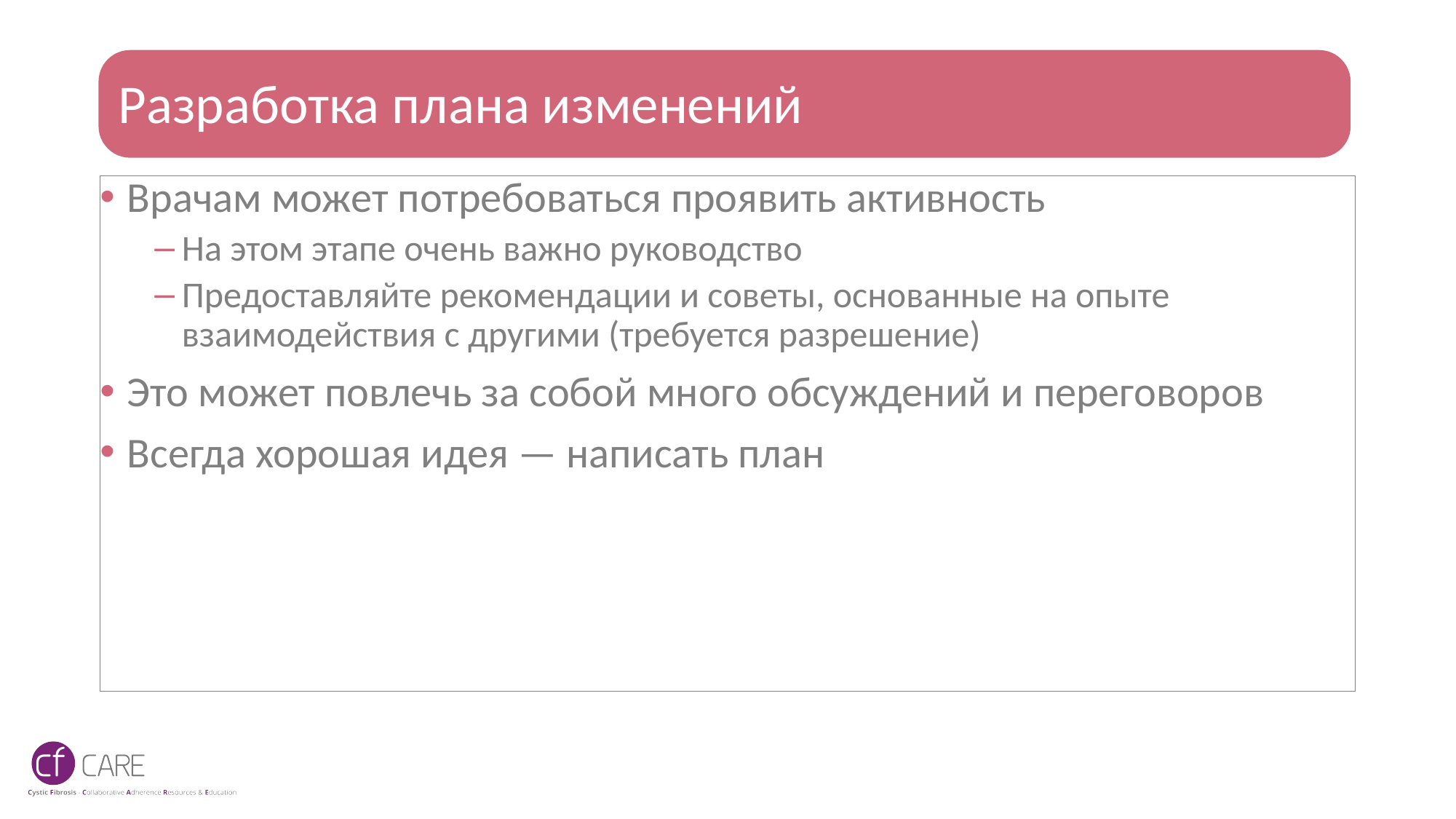

# Разработка плана изменений
Врачам может потребоваться проявить активность
На этом этапе очень важно руководство
Предоставляйте рекомендации и советы, основанные на опыте взаимодействия с другими (требуется разрешение)
Это может повлечь за собой много обсуждений и переговоров
Всегда хорошая идея — написать план